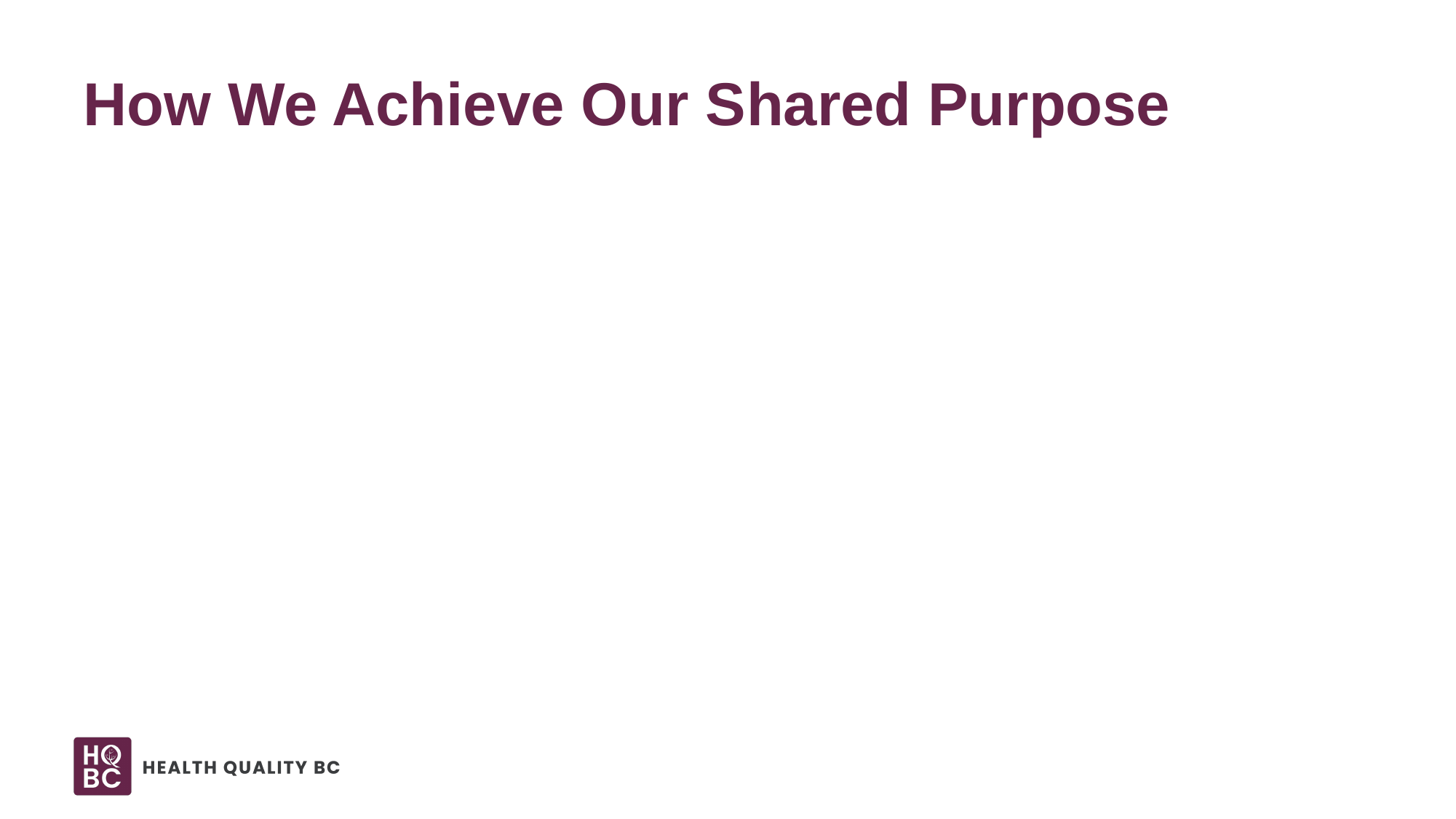

# How We Achieve Our Shared Purpose